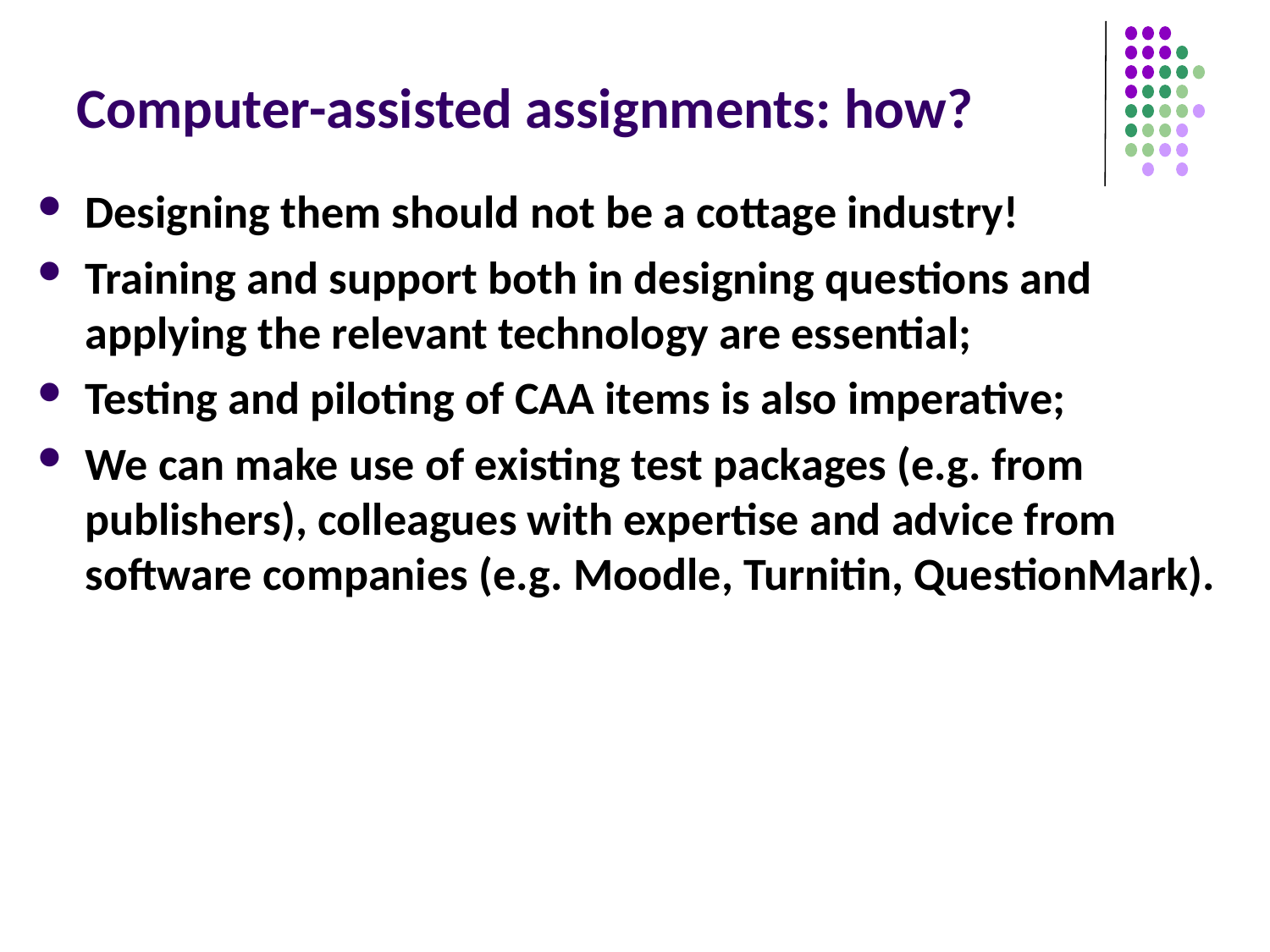

# Computer-assisted assignments: how?
Designing them should not be a cottage industry!
Training and support both in designing questions and applying the relevant technology are essential;
Testing and piloting of CAA items is also imperative;
We can make use of existing test packages (e.g. from publishers), colleagues with expertise and advice from software companies (e.g. Moodle, Turnitin, QuestionMark).